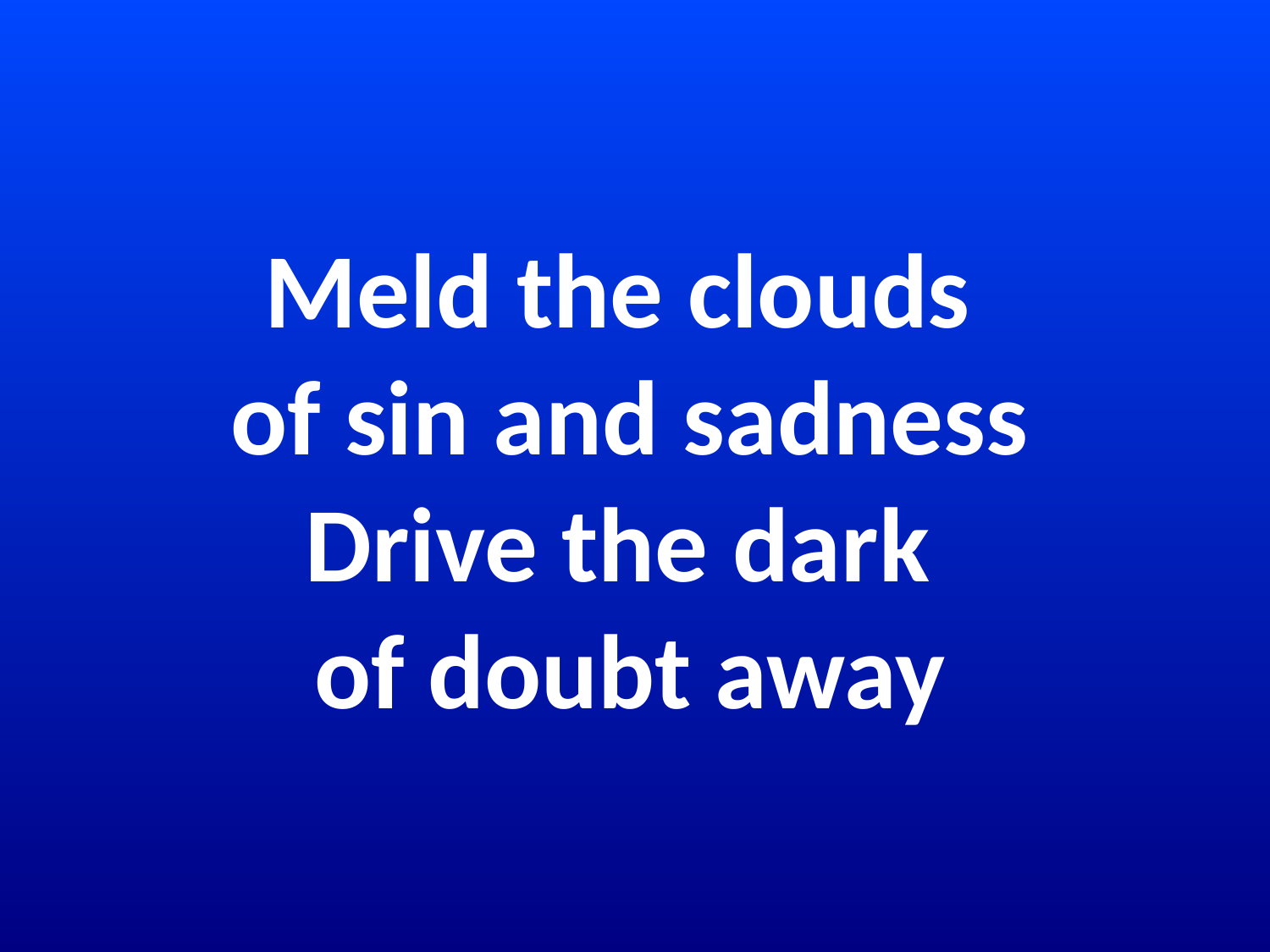

# Meld the clouds of sin and sadness Drive the dark of doubt away